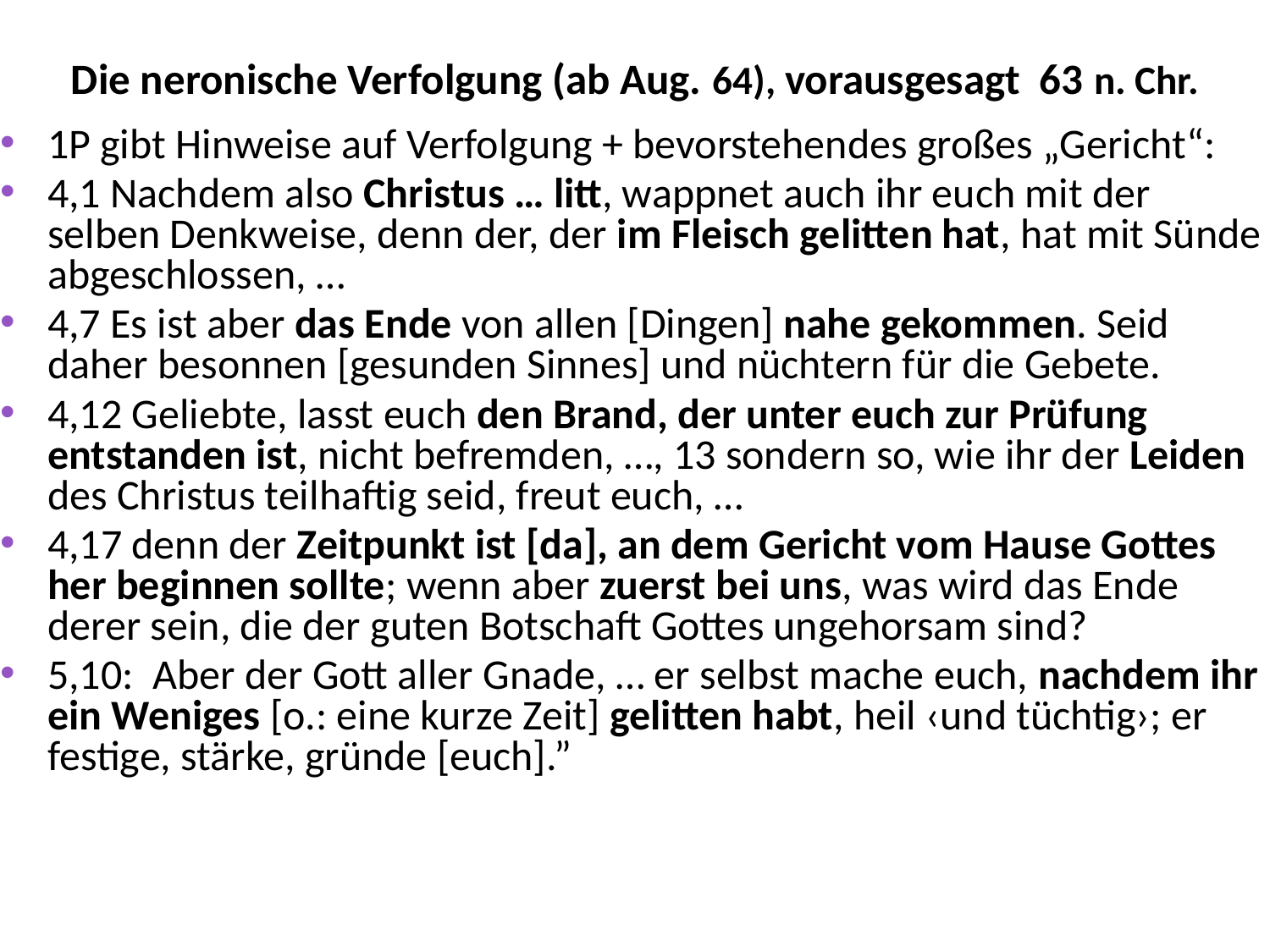

# Die neronische Verfolgung (ab Aug. 64), vorausgesagt  63 n. Chr.
1P gibt Hinweise auf Verfolgung + bevorstehendes großes „Gericht“:
4,1 Nachdem also Christus … litt, wappnet auch ihr euch mit der selben Denkweise, denn der, der im Fleisch gelitten hat, hat mit Sünde abgeschlossen, …
4,7 Es ist aber das Ende von allen [Dingen] nahe gekommen. Seid daher besonnen [gesunden Sinnes] und nüchtern für die Gebete.
4,12 Geliebte, lasst euch den Brand, der unter euch zur Prüfung entstanden ist, nicht befremden, …, 13 sondern so, wie ihr der Leiden des Christus teilhaftig seid, freut euch, …
4,17 denn der Zeitpunkt ist [da], an dem Gericht vom Hause Gottes her beginnen sollte; wenn aber zuerst bei uns, was wird das Ende derer sein, die der guten Botschaft Gottes ungehorsam sind?
5,10:  Aber der Gott aller Gnade, … er selbst mache euch, nachdem ihr ein Weniges [o.: eine kurze Zeit] gelitten habt, heil ‹und tüchtig›; er festige, stärke, gründe [euch].”